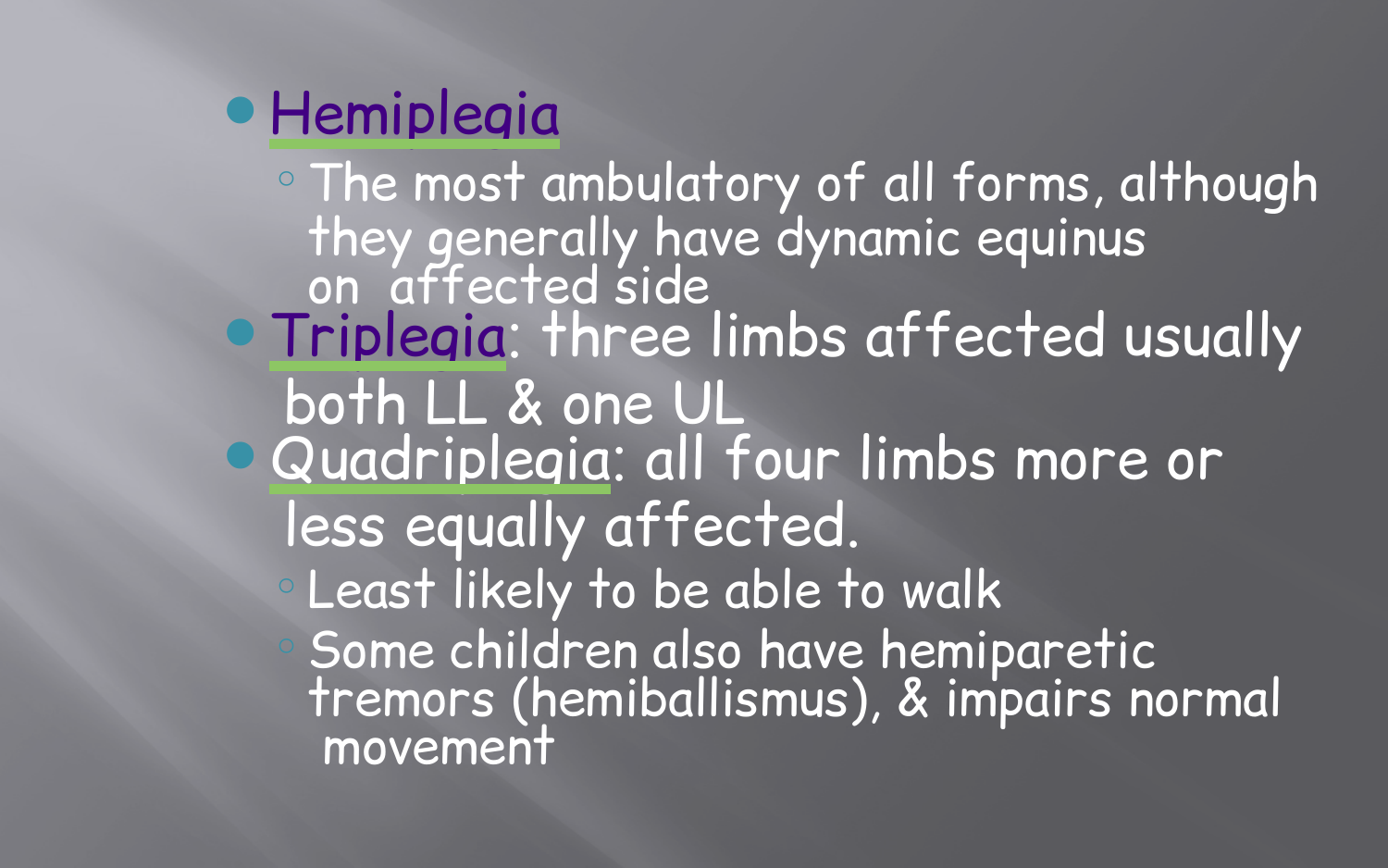

Hemiplegia
The most ambulatory of all forms, although
they generally have dynamic equinus on  affected side
Triplegia: three limbs affected usually  both LL & one UL
Quadriplegia: all four limbs more or  less equally affected.
Least likely to be able to walk
Some children also have hemiparetic  tremors (hemiballismus), & impairs normal  movement